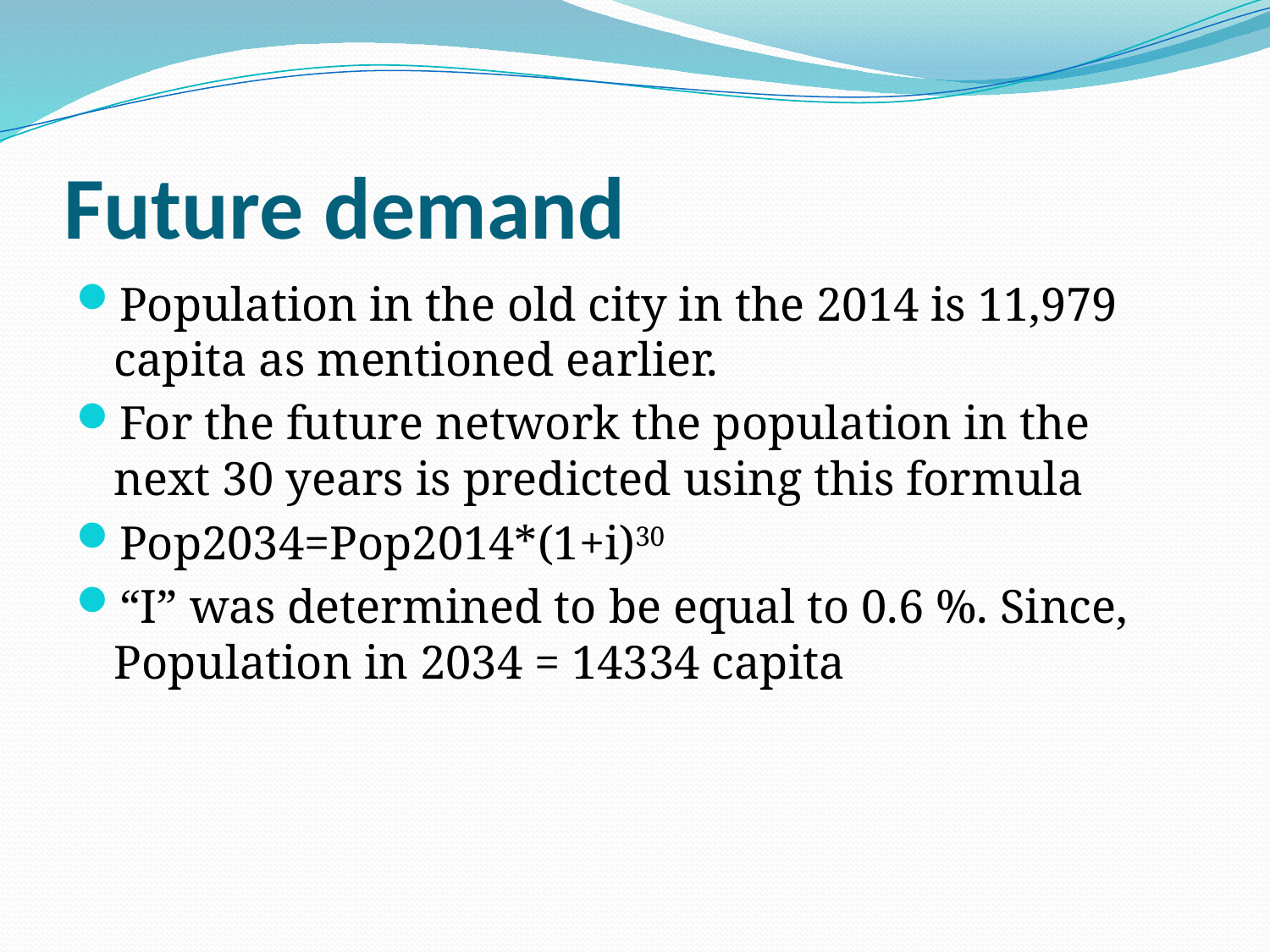

# Future demand
Population in the old city in the 2014 is 11,979 capita as mentioned earlier.
For the future network the population in the next 30 years is predicted using this formula
Pop2034=Pop2014*(1+i)30
“I” was determined to be equal to 0.6 %. Since,
Population in 2034 = 14334 capita